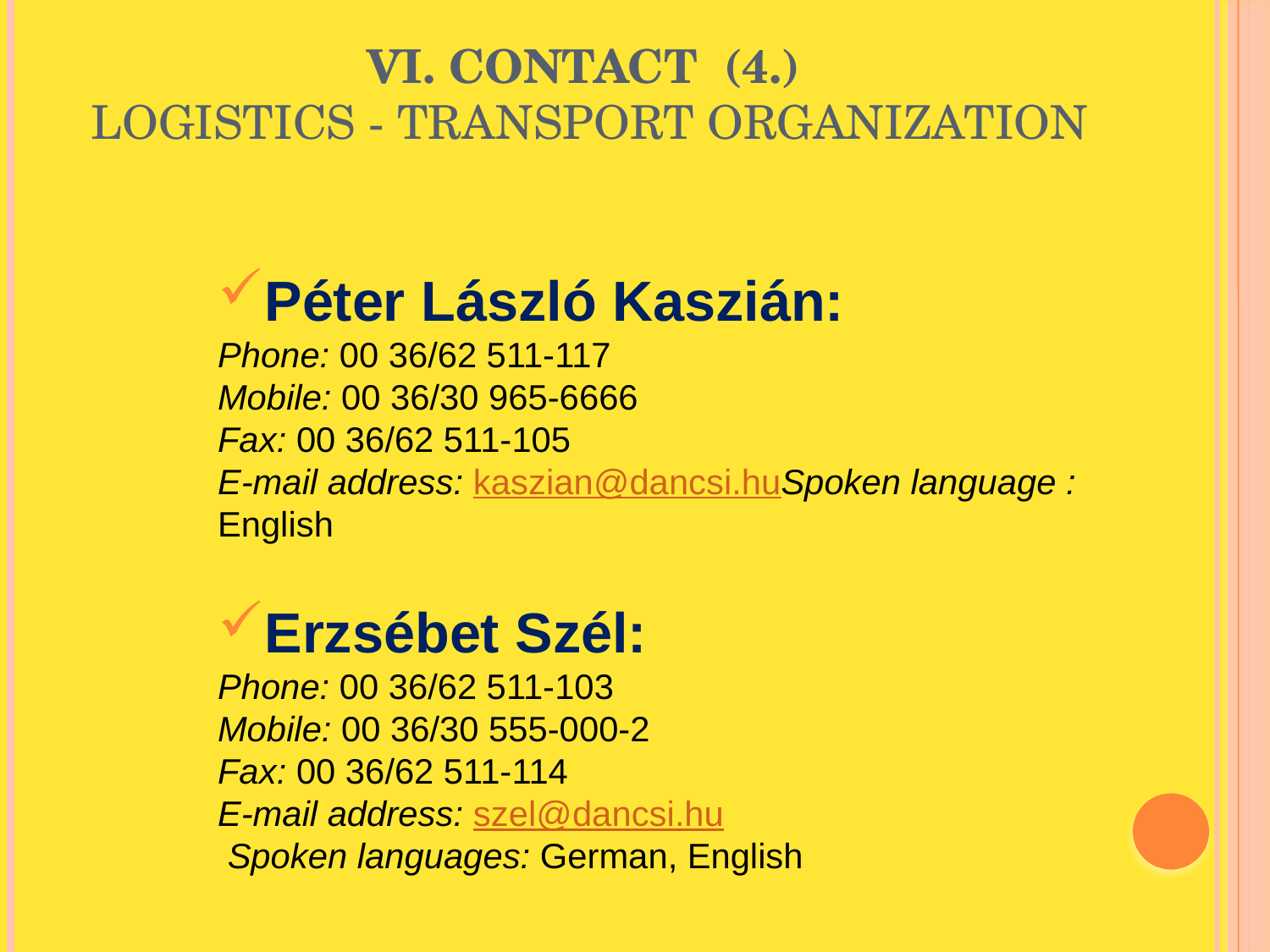

# VI. CONTACT  (4.) logistics - transport organization

Péter László Kaszián:
Phone: 00 36/62 511-117
Mobile: 00 36/30 965-6666
Fax: 00 36/62 511-105
E-mail address: kaszian@dancsi.hu
Spoken language : English

Erzsébet Szél:
Phone: 00 36/62 511-103
Mobile: 00 36/30 555-000-2
Fax: 00 36/62 511-114
E-mail address: szel@dancsi.hu
 Spoken languages: German, English